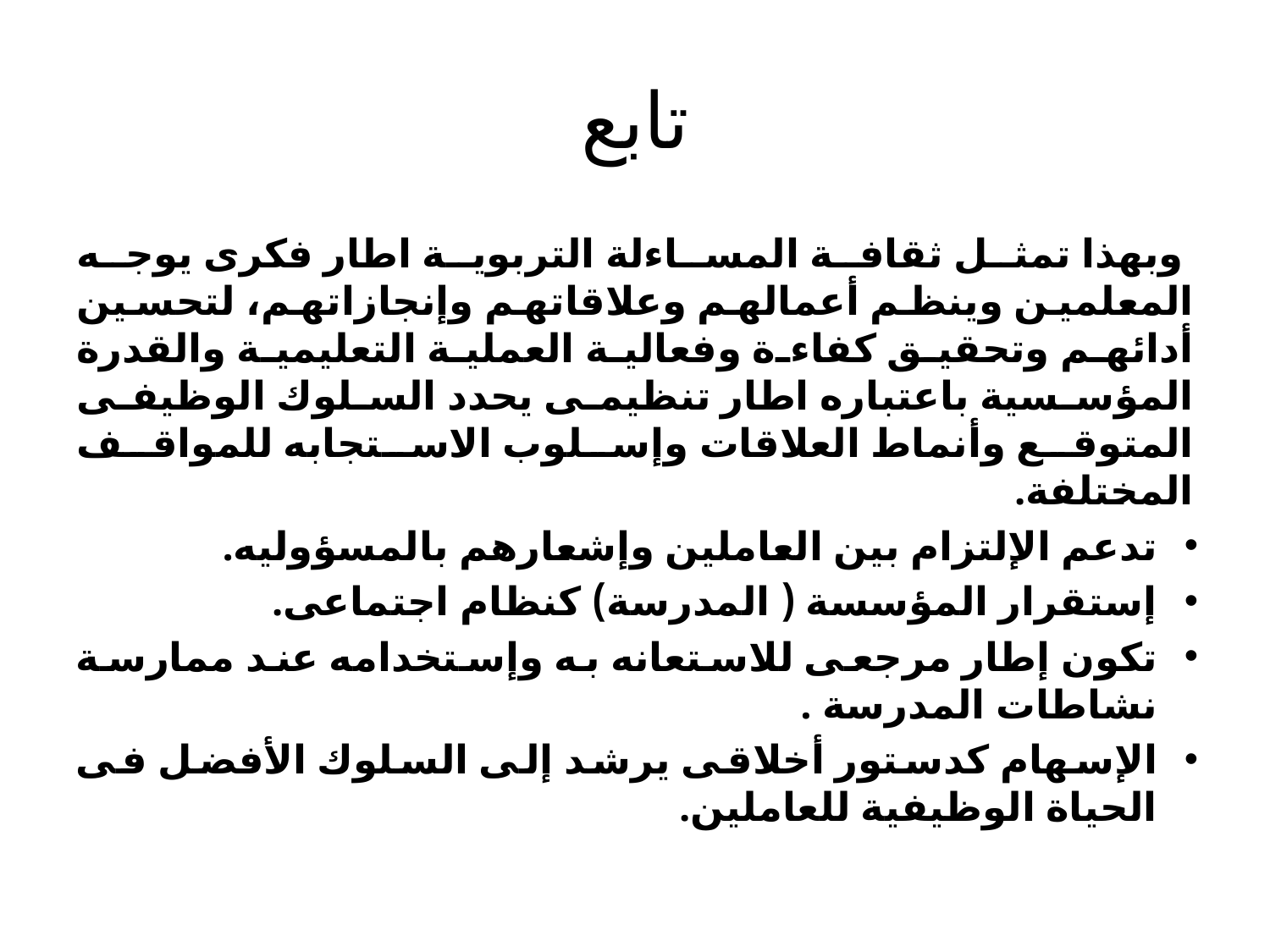

# تابع
 وبهذا تمثل ثقافة المساءلة التربوية اطار فكرى يوجه المعلمين وينظم أعمالهم وعلاقاتهم وإنجازاتهم، لتحسين أدائهم وتحقيق كفاءة وفعالية العملية التعليمية والقدرة المؤسسية باعتباره اطار تنظيمى يحدد السلوك الوظيفى المتوقع وأنماط العلاقات وإسلوب الاستجابه للمواقف المختلفة.
تدعم الإلتزام بين العاملين وإشعارهم بالمسؤوليه.
إستقرار المؤسسة ( المدرسة) كنظام اجتماعى.
تكون إطار مرجعى للاستعانه به وإستخدامه عند ممارسة نشاطات المدرسة .
الإسهام كدستور أخلاقى يرشد إلى السلوك الأفضل فى الحياة الوظيفية للعاملين.